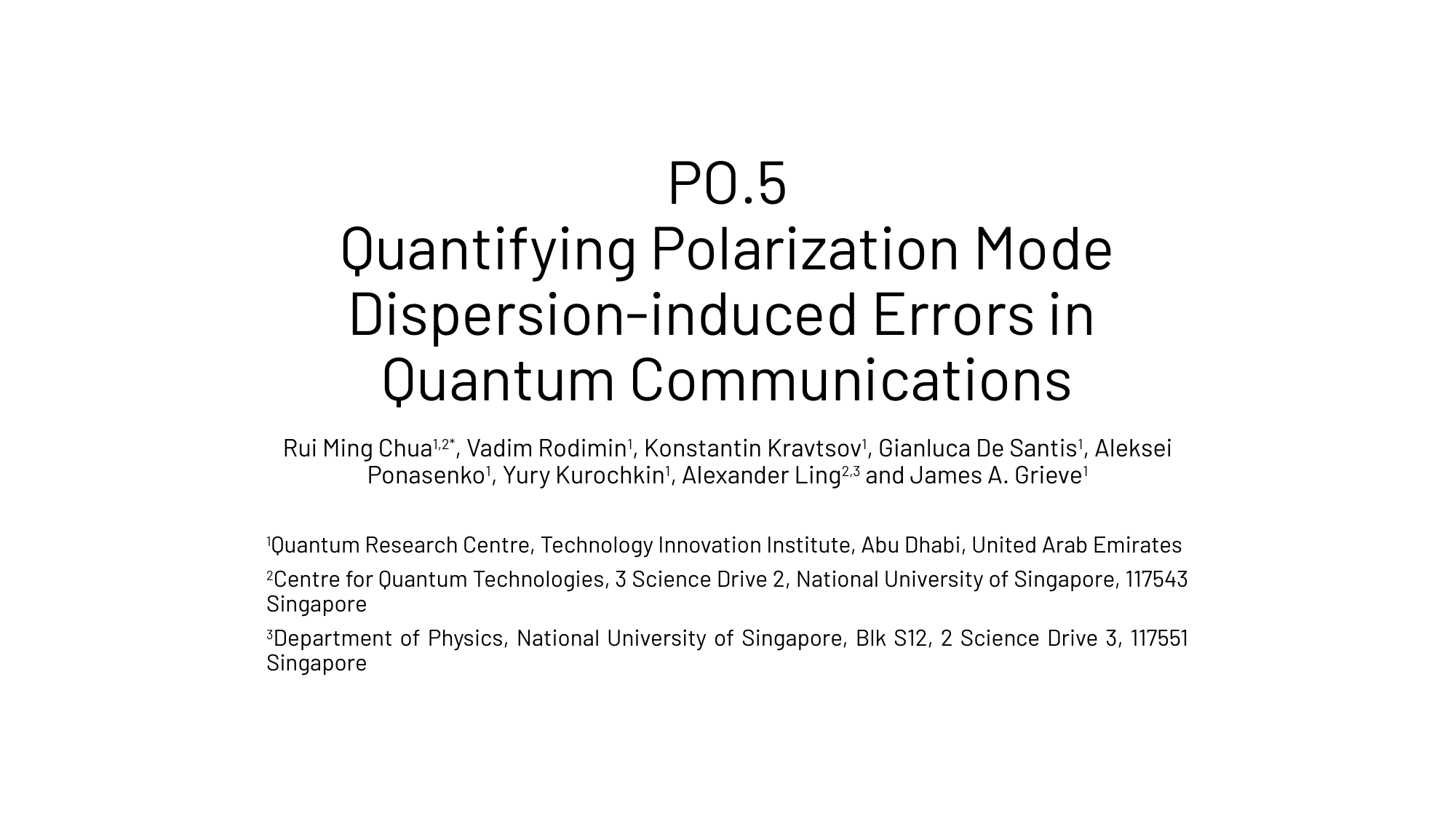

# PO.5 Quantifying Polarization Mode Dispersion-induced Errors in Quantum Communications
Rui Ming Chua1,2*, Vadim Rodimin1, Konstantin Kravtsov1, Gianluca De Santis1, Aleksei Ponasenko1, Yury Kurochkin1, Alexander Ling2,3 and James A. Grieve1

1Quantum Research Centre, Technology Innovation Institute, Abu Dhabi, United Arab Emirates
2Centre for Quantum Technologies, 3 Science Drive 2, National University of Singapore, 117543 Singapore
3Department of Physics, National University of Singapore, Blk S12, 2 Science Drive 3, 117551 Singapore